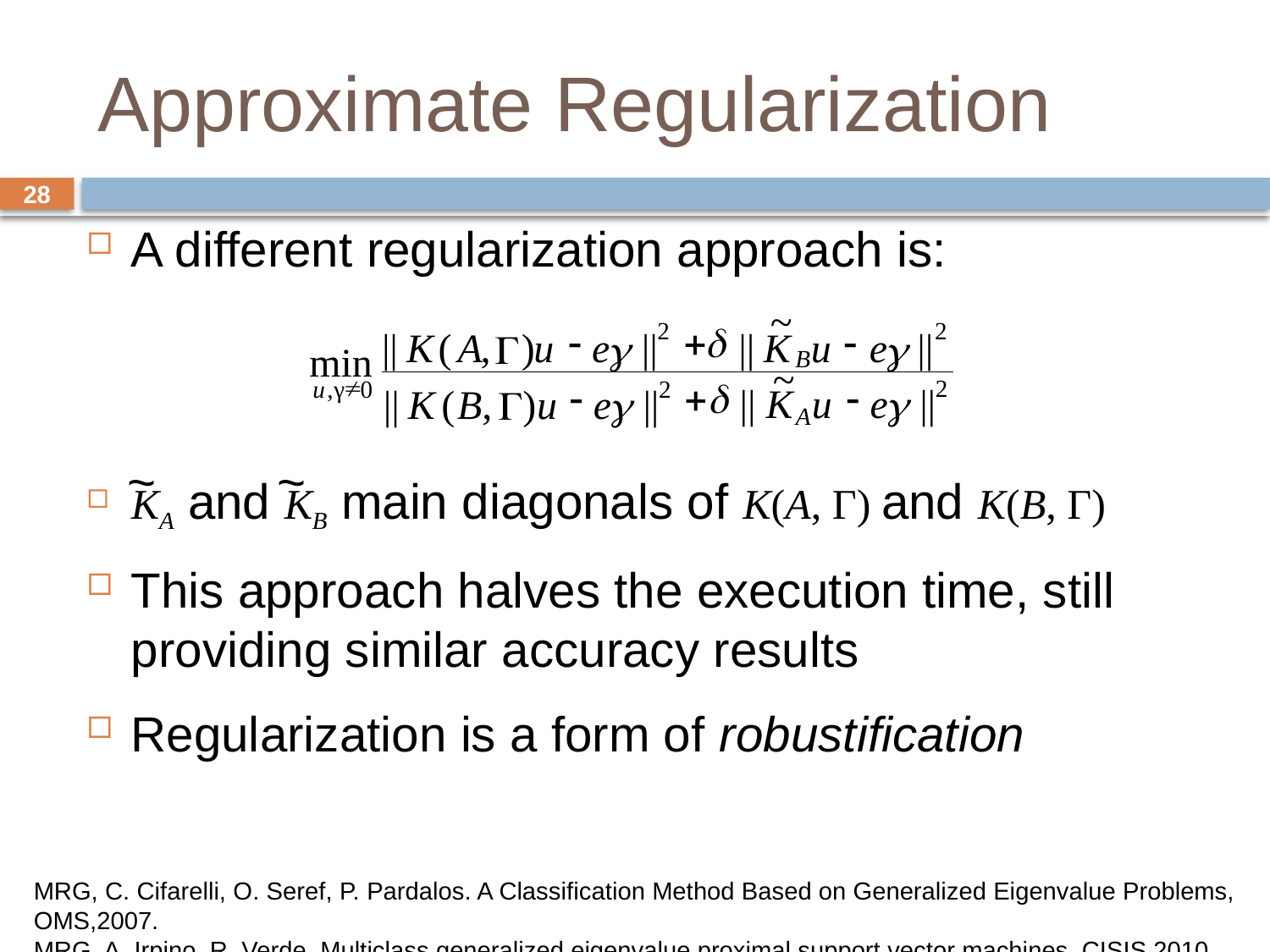

# Approximate Regularization
28
A different regularization approach is:

KA and KB main diagonals of K(A, Γ) and K(B, Γ)
This approach halves the execution time, still providing similar accuracy results
Regularization is a form of robustification
~
2
2
−
+
δ
−
||
K
(
A
,
)
u
e
||
||
K
u
e
||
Γ
γ
γ
min
B
~
+
δ
−
2
||
K
u
e
||
γ
A
≠

u
,
γ
0
−
2
||
K
(
B
,
)
u
e
||
Γ
γ
~
~
MRG, C. Cifarelli, O. Seref, P. Pardalos. A Classification Method Based on Generalized Eigenvalue Problems, OMS,2007.
MRG, A. Irpino, R. Verde. Multiclass generalized eigenvalue proximal support vector machines, CISIS 2010.